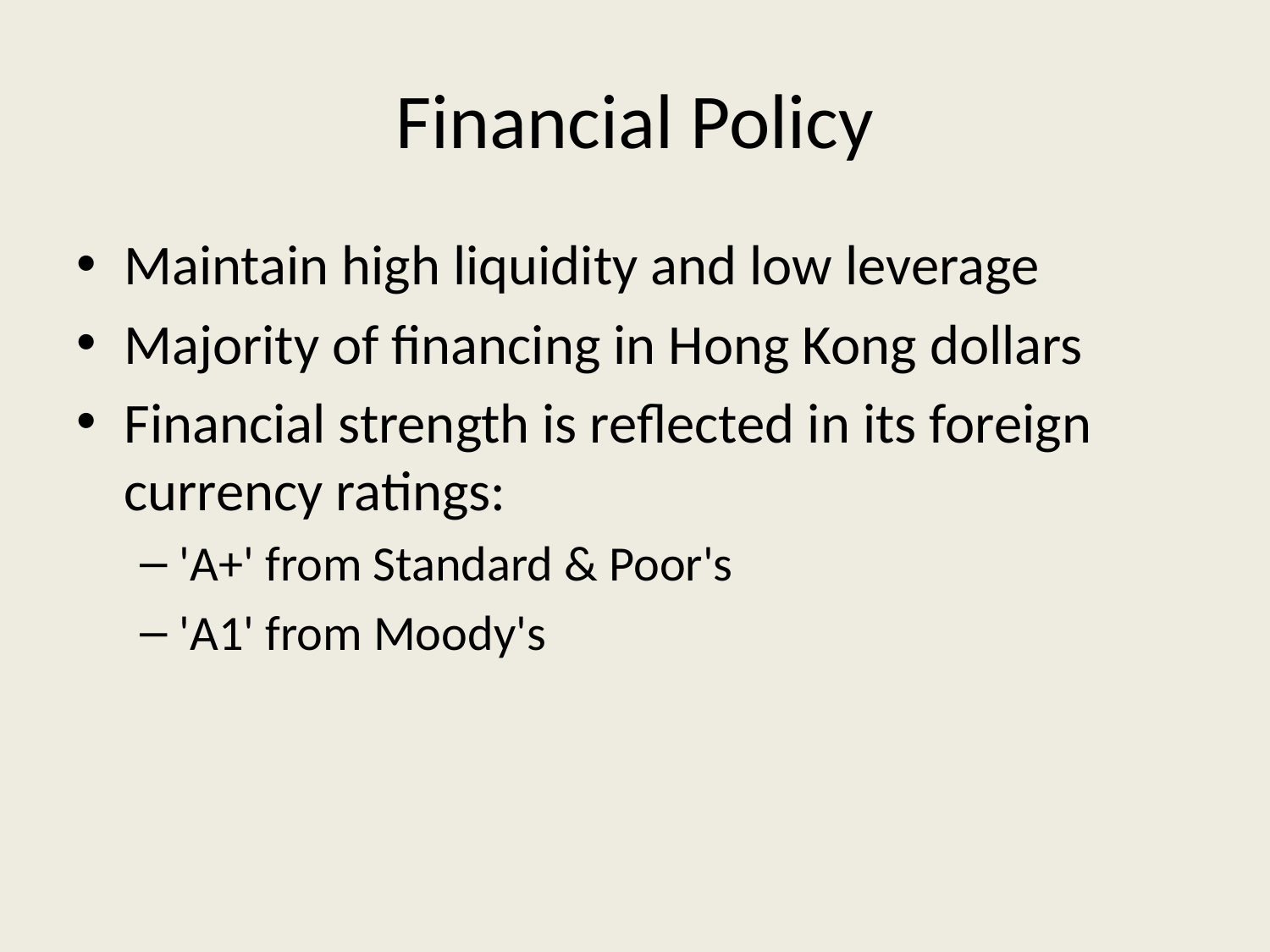

# Financial Policy
Maintain high liquidity and low leverage
Majority of financing in Hong Kong dollars
Financial strength is reflected in its foreign currency ratings:
'A+' from Standard & Poor's
'A1' from Moody's